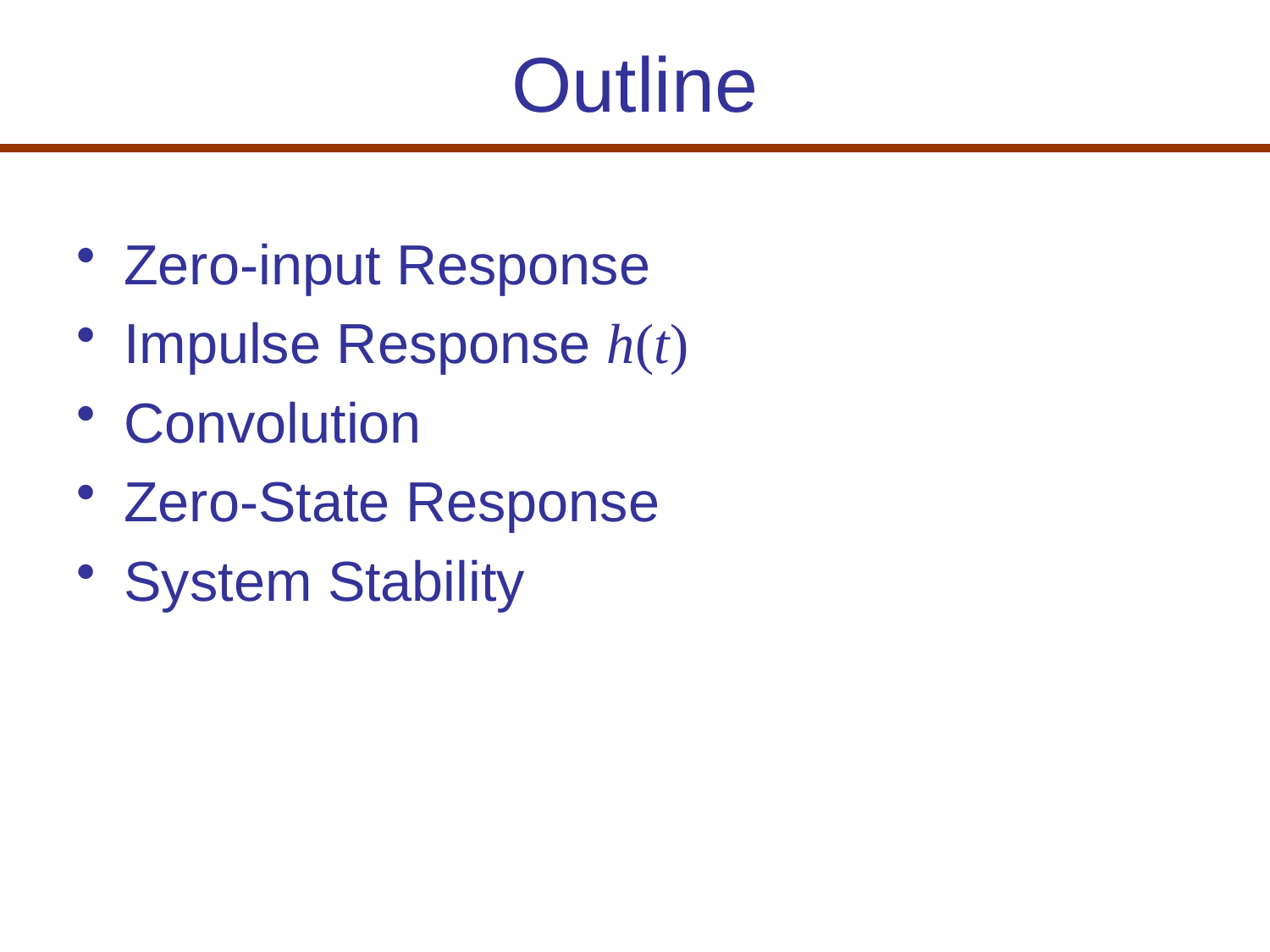

# Outline
Zero-input Response
Impulse Response h(t)
Convolution
Zero-State Response
System Stability